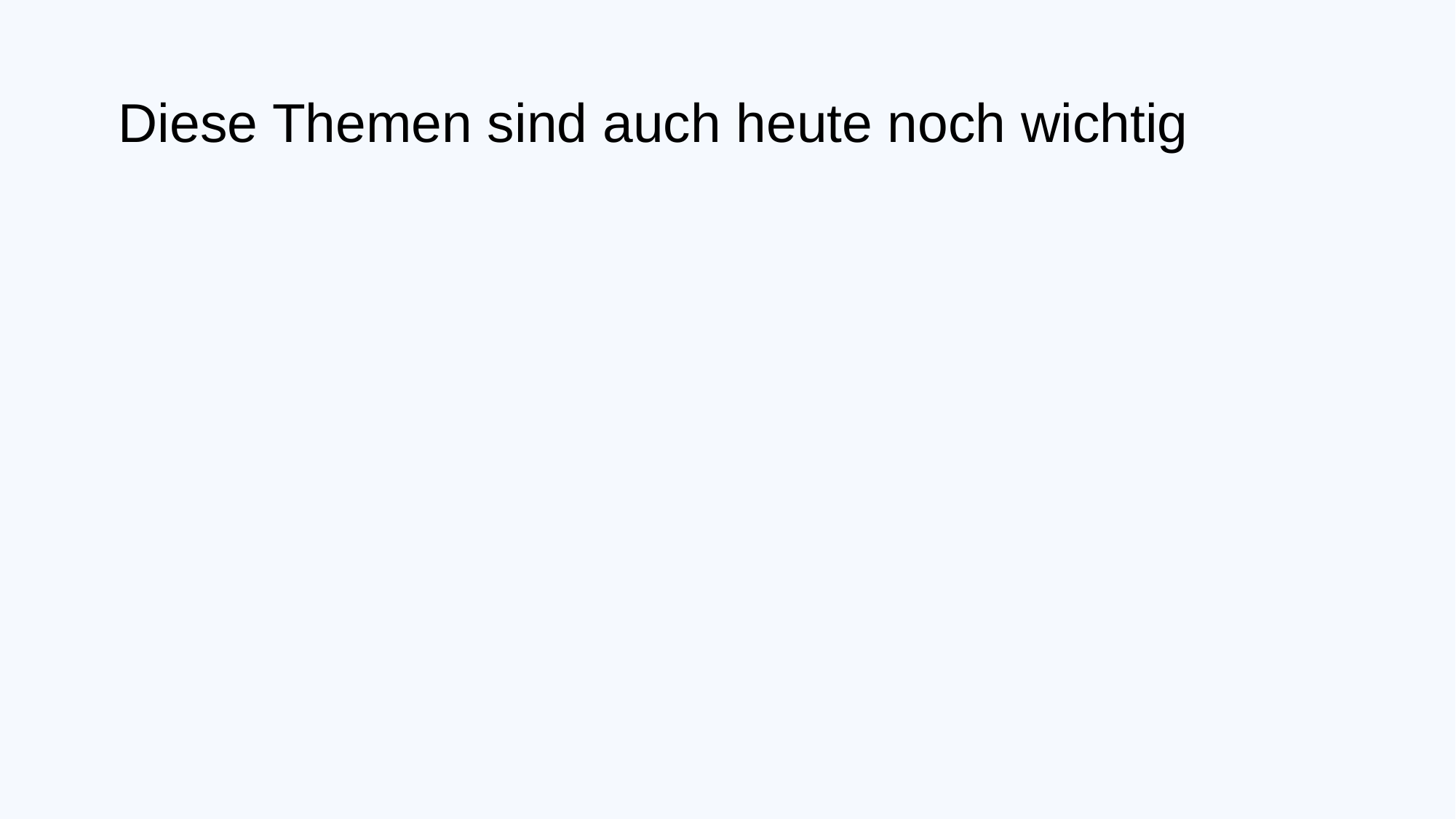

# Diese Themen sind auch heute noch wichtig